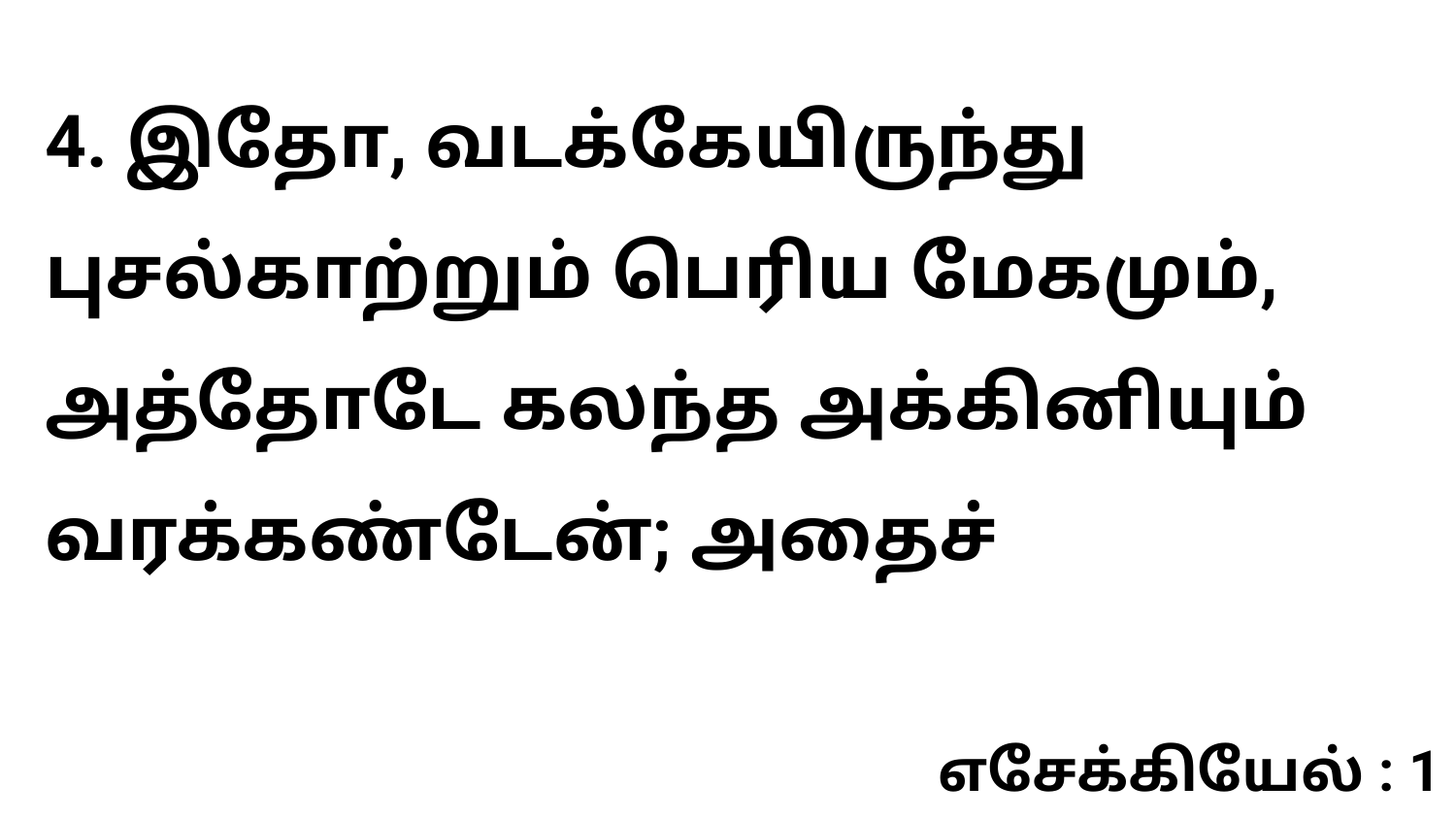

4. இதோ, வடக்கேயிருந்து புசல்காற்றும் பெரிய மேகமும், அத்தோடே கலந்த அக்கினியும் வரக்கண்டேன்; அதைச்
எசேக்கியேல் : 1